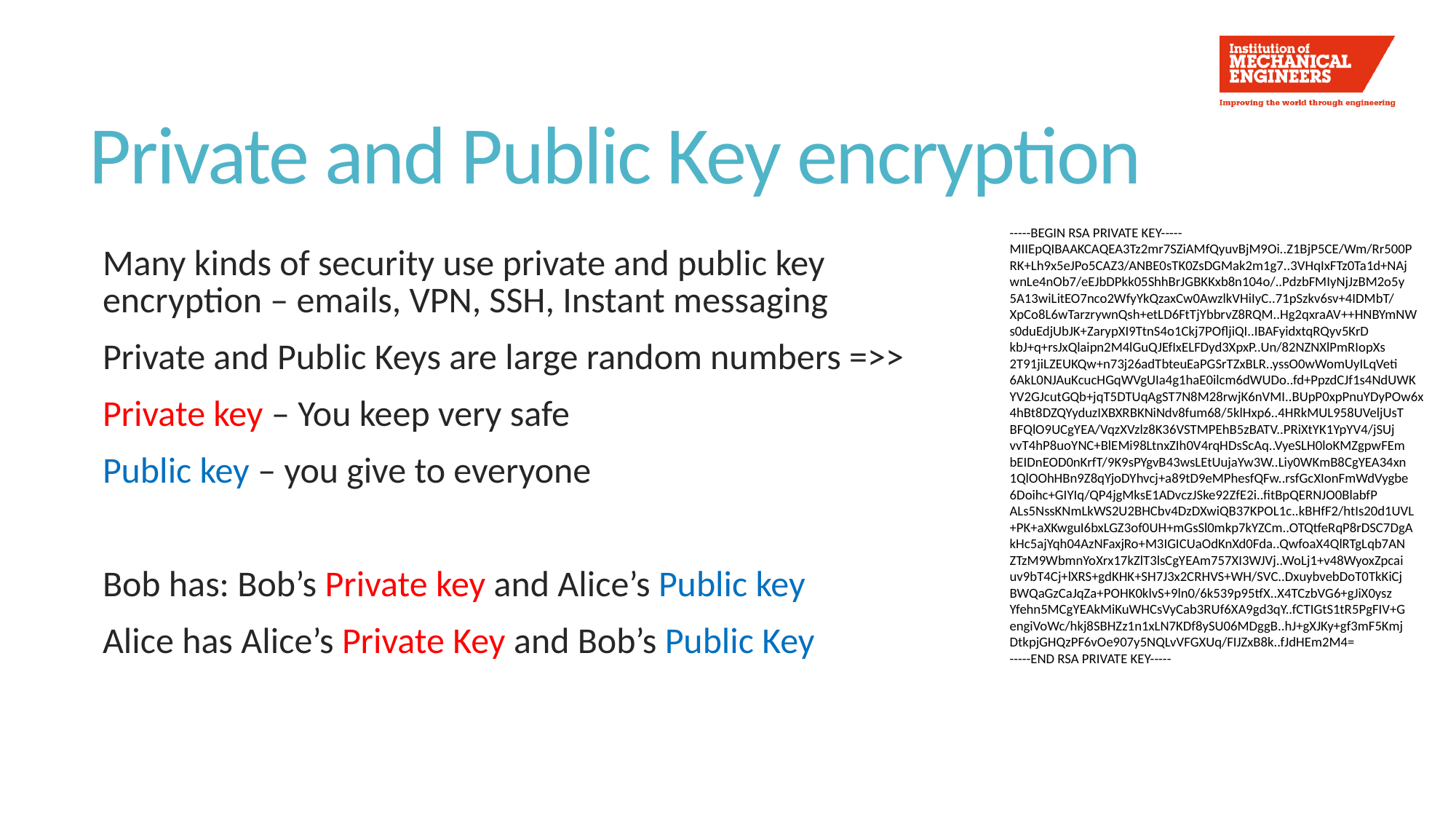

# Private and Public Key encryption
-----BEGIN RSA PRIVATE KEY-----
MIIEpQIBAAKCAQEA3Tz2mr7SZiAMfQyuvBjM9Oi..Z1BjP5CE/Wm/Rr500P
RK+Lh9x5eJPo5CAZ3/ANBE0sTK0ZsDGMak2m1g7..3VHqIxFTz0Ta1d+NAj
wnLe4nOb7/eEJbDPkk05ShhBrJGBKKxb8n104o/..PdzbFMIyNjJzBM2o5y
5A13wiLitEO7nco2WfyYkQzaxCw0AwzlkVHiIyC..71pSzkv6sv+4IDMbT/
XpCo8L6wTarzrywnQsh+etLD6FtTjYbbrvZ8RQM..Hg2qxraAV++HNBYmNW
s0duEdjUbJK+ZarypXI9TtnS4o1Ckj7POfljiQI..IBAFyidxtqRQyv5KrD
kbJ+q+rsJxQlaipn2M4lGuQJEfIxELFDyd3XpxP..Un/82NZNXlPmRIopXs
2T91jiLZEUKQw+n73j26adTbteuEaPGSrTZxBLR..yssO0wWomUyILqVeti
6AkL0NJAuKcucHGqWVgUIa4g1haE0ilcm6dWUDo..fd+PpzdCJf1s4NdUWK
YV2GJcutGQb+jqT5DTUqAgST7N8M28rwjK6nVMI..BUpP0xpPnuYDyPOw6x
4hBt8DZQYyduzIXBXRBKNiNdv8fum68/5klHxp6..4HRkMUL958UVeljUsT
BFQlO9UCgYEA/VqzXVzlz8K36VSTMPEhB5zBATV..PRiXtYK1YpYV4/jSUj
vvT4hP8uoYNC+BlEMi98LtnxZIh0V4rqHDsScAq..VyeSLH0loKMZgpwFEm
bEIDnEOD0nKrfT/9K9sPYgvB43wsLEtUujaYw3W..Liy0WKmB8CgYEA34xn
1QlOOhHBn9Z8qYjoDYhvcj+a89tD9eMPhesfQFw..rsfGcXIonFmWdVygbe
6Doihc+GIYIq/QP4jgMksE1ADvczJSke92ZfE2i..fitBpQERNJO0BlabfP
ALs5NssKNmLkWS2U2BHCbv4DzDXwiQB37KPOL1c..kBHfF2/htIs20d1UVL
+PK+aXKwguI6bxLGZ3of0UH+mGsSl0mkp7kYZCm..OTQtfeRqP8rDSC7DgA
kHc5ajYqh04AzNFaxjRo+M3IGICUaOdKnXd0Fda..QwfoaX4QlRTgLqb7AN
ZTzM9WbmnYoXrx17kZlT3lsCgYEAm757XI3WJVj..WoLj1+v48WyoxZpcai
uv9bT4Cj+lXRS+gdKHK+SH7J3x2CRHVS+WH/SVC..DxuybvebDoT0TkKiCj
BWQaGzCaJqZa+POHK0klvS+9ln0/6k539p95tfX..X4TCzbVG6+gJiX0ysz
Yfehn5MCgYEAkMiKuWHCsVyCab3RUf6XA9gd3qY..fCTIGtS1tR5PgFIV+G
engiVoWc/hkj8SBHZz1n1xLN7KDf8ySU06MDggB..hJ+gXJKy+gf3mF5Kmj
DtkpjGHQzPF6vOe907y5NQLvVFGXUq/FIJZxB8k..fJdHEm2M4=
-----END RSA PRIVATE KEY-----
Many kinds of security use private and public key encryption – emails, VPN, SSH, Instant messaging
Private and Public Keys are large random numbers =>>
Private key – You keep very safe
Public key – you give to everyone

Bob has: Bob’s Private key and Alice’s Public key
Alice has Alice’s Private Key and Bob’s Public Key